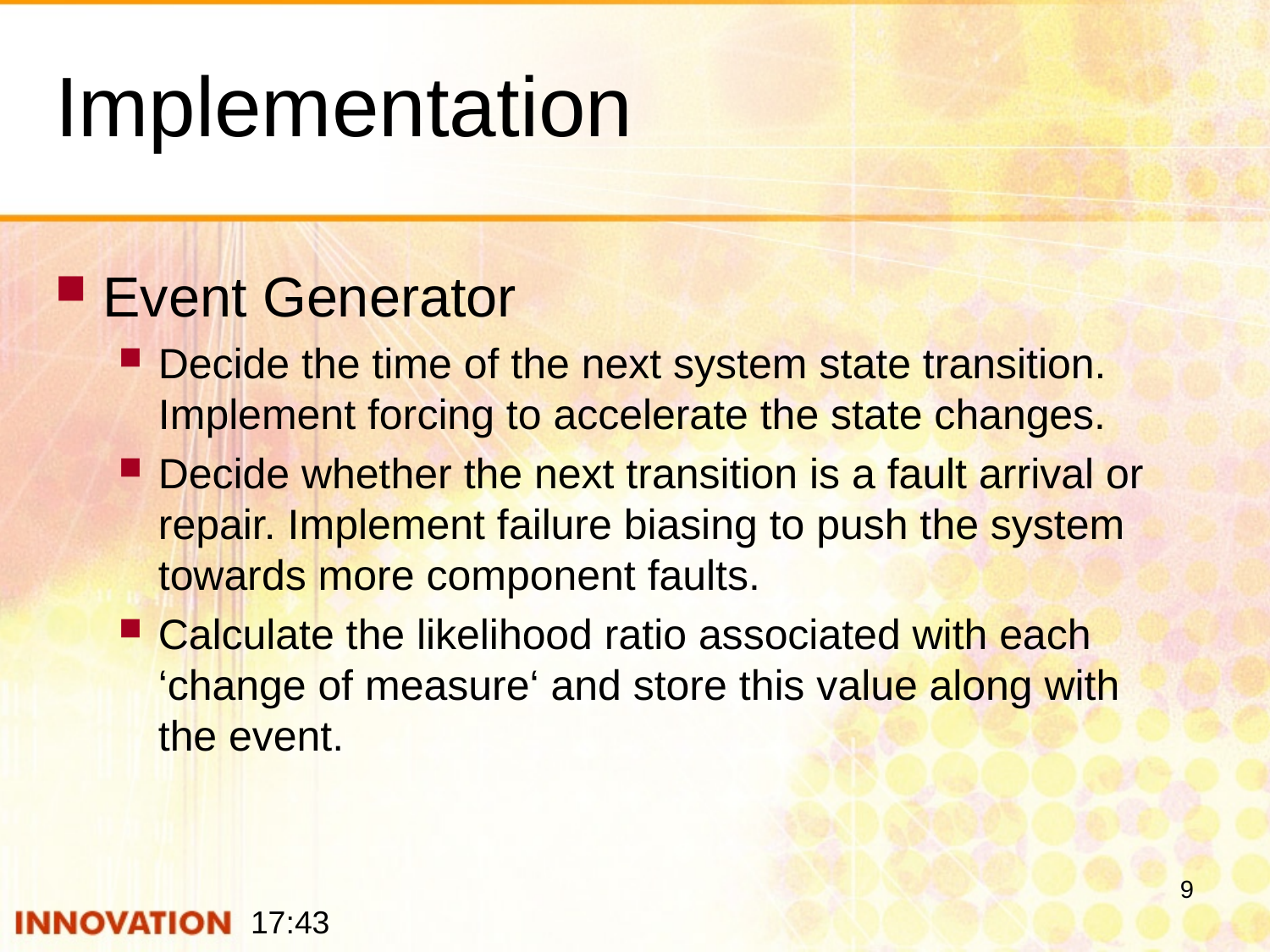

# Implementation
Event Generator
Decide the time of the next system state transition. Implement forcing to accelerate the state changes.
Decide whether the next transition is a fault arrival or repair. Implement failure biasing to push the system towards more component faults.
Calculate the likelihood ratio associated with each ‘change of measure‘ and store this value along with the event.
9
17:43